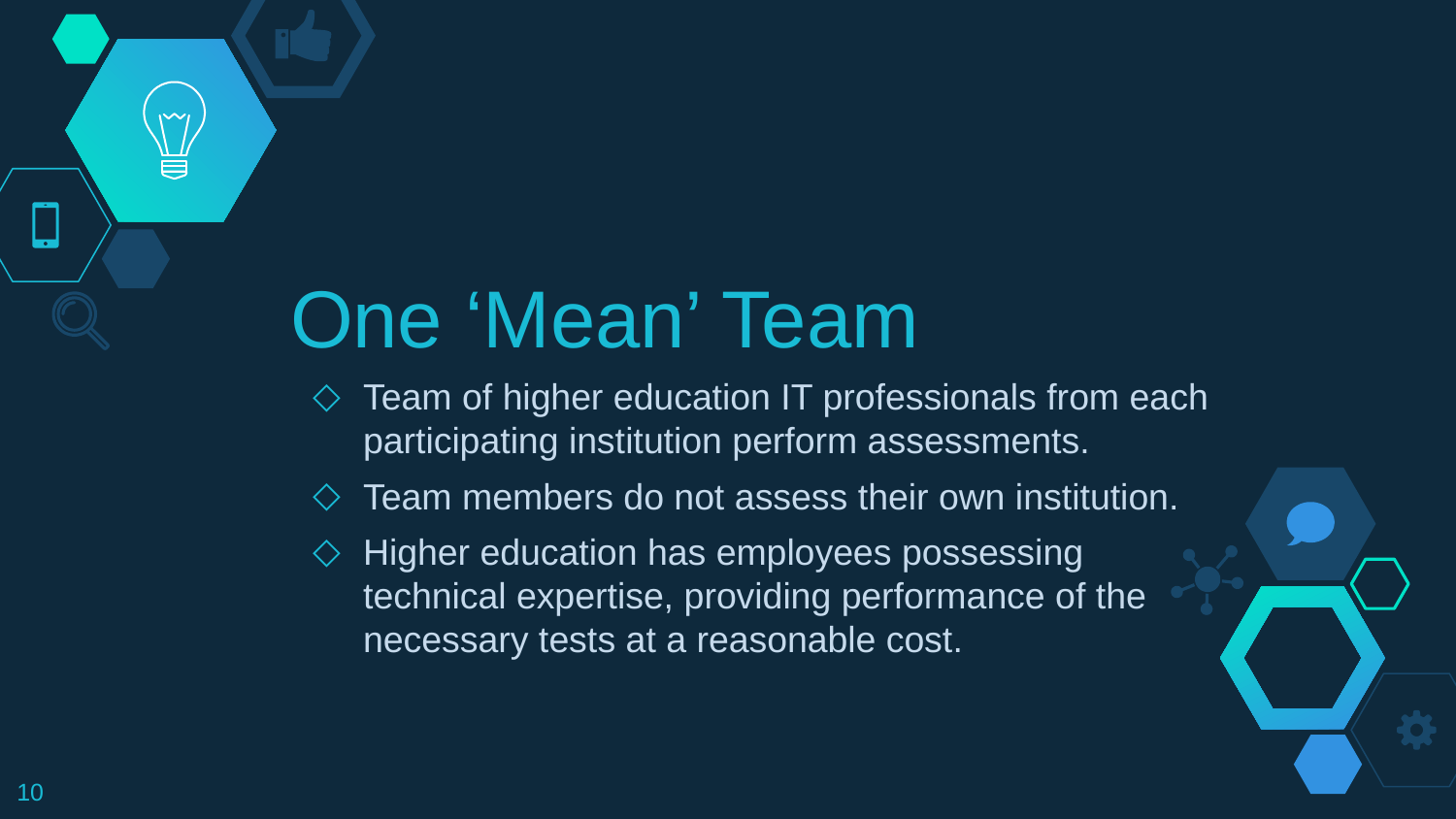

# One ‘Mean’ Team
Team of higher education IT professionals from each participating institution perform assessments.
Team members do not assess their own institution.
Higher education has employees possessing technical expertise, providing performance of the necessary tests at a reasonable cost.
10